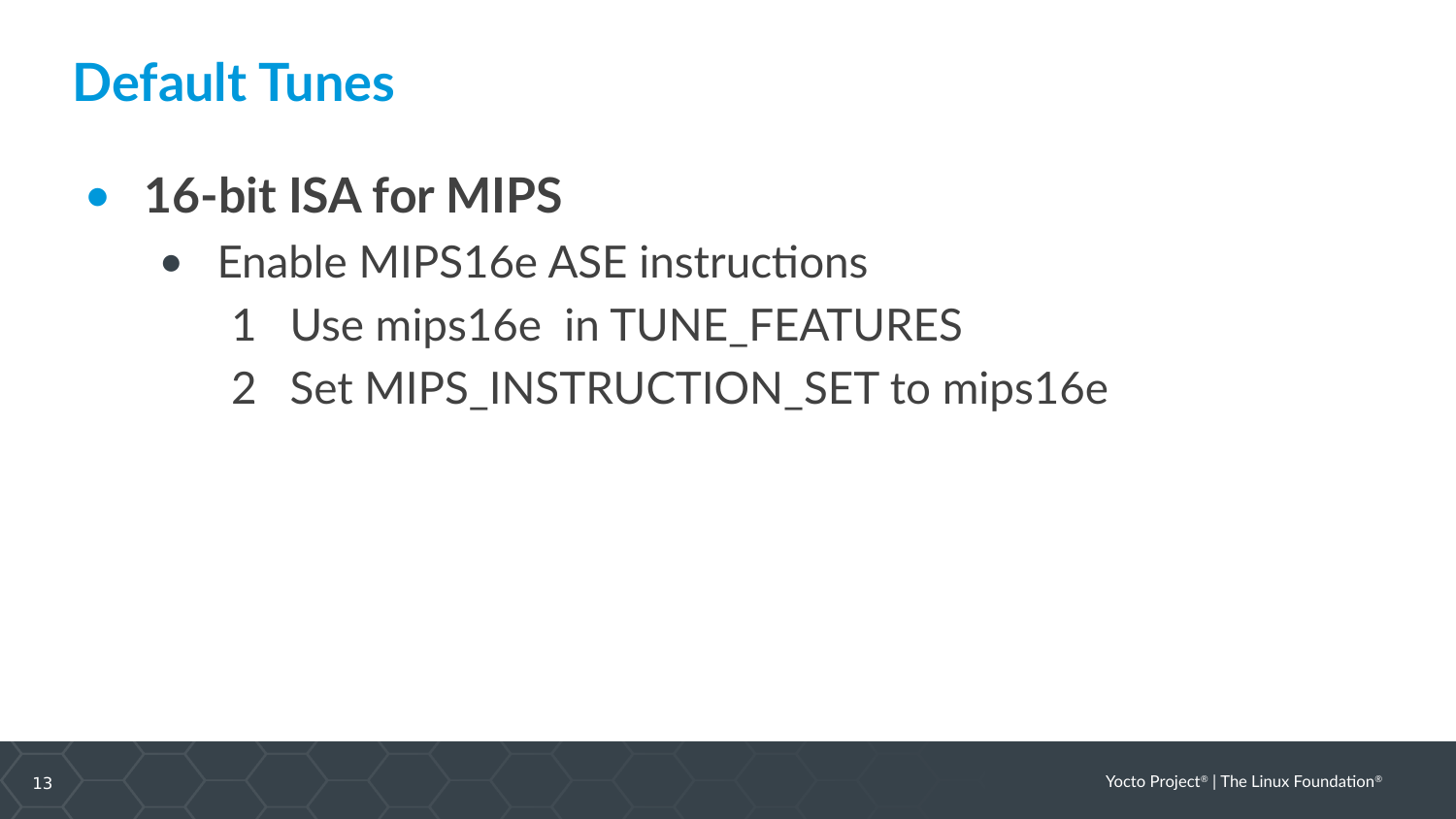

# Default Tunes
16-bit ISA for MIPS
Enable MIPS16e ASE instructions
Use mips16e  in TUNE_FEATURES
Set MIPS_INSTRUCTION_SET to mips16e